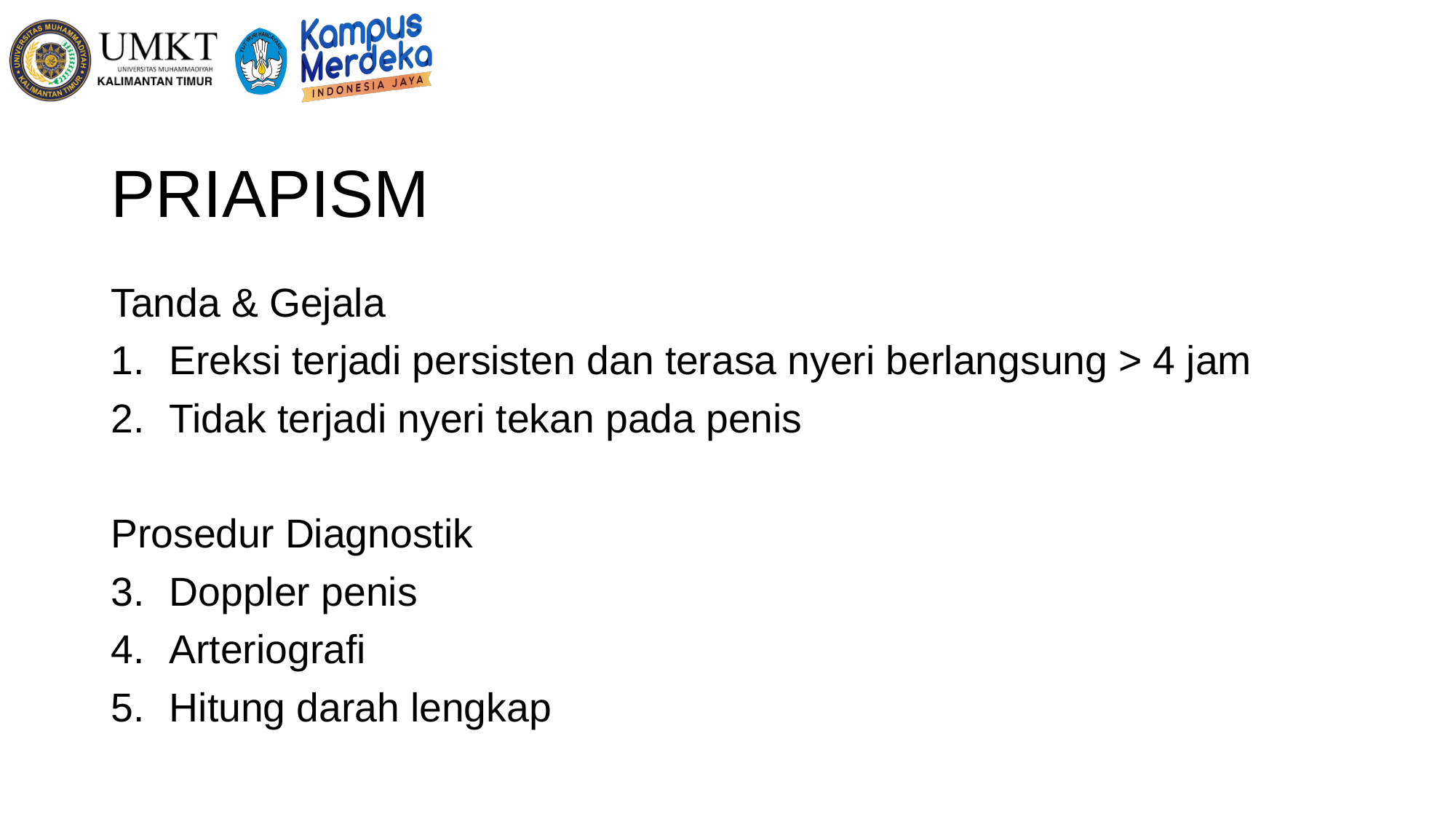

# PRIAPISM
Tanda & Gejala
Ereksi terjadi persisten dan terasa nyeri berlangsung > 4 jam
Tidak terjadi nyeri tekan pada penis

Prosedur Diagnostik
Doppler penis
Arteriografi
Hitung darah lengkap